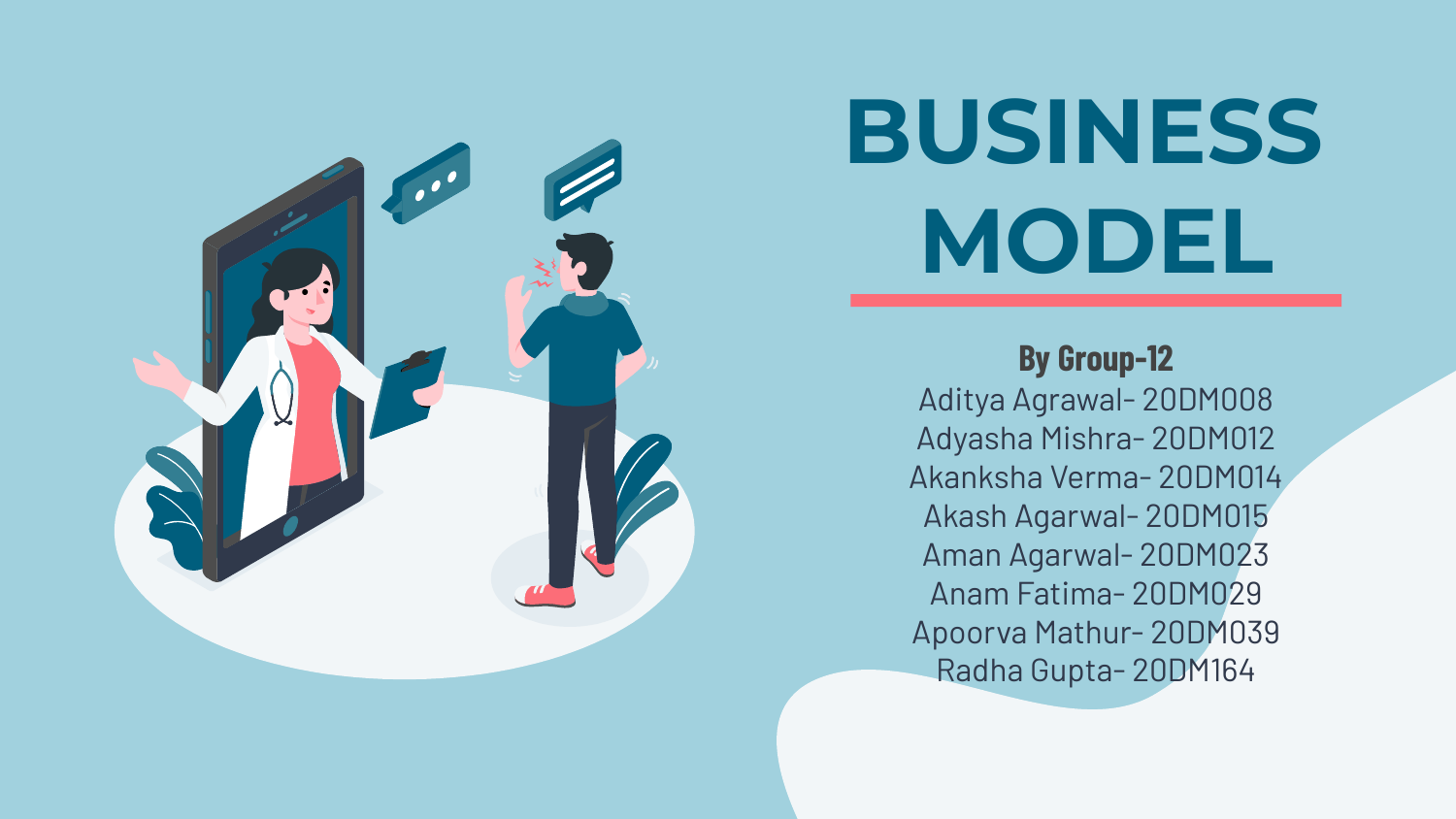

# BUSINESS MODEL

By Group-12
Aditya Agrawal- 20DM008
Adyasha Mishra- 20DM012
Akanksha Verma- 20DM014
Akash Agarwal- 20DM015
Aman Agarwal- 20DM023
Anam Fatima- 20DM029
Apoorva Mathur- 20DM039
Radha Gupta- 20DM164